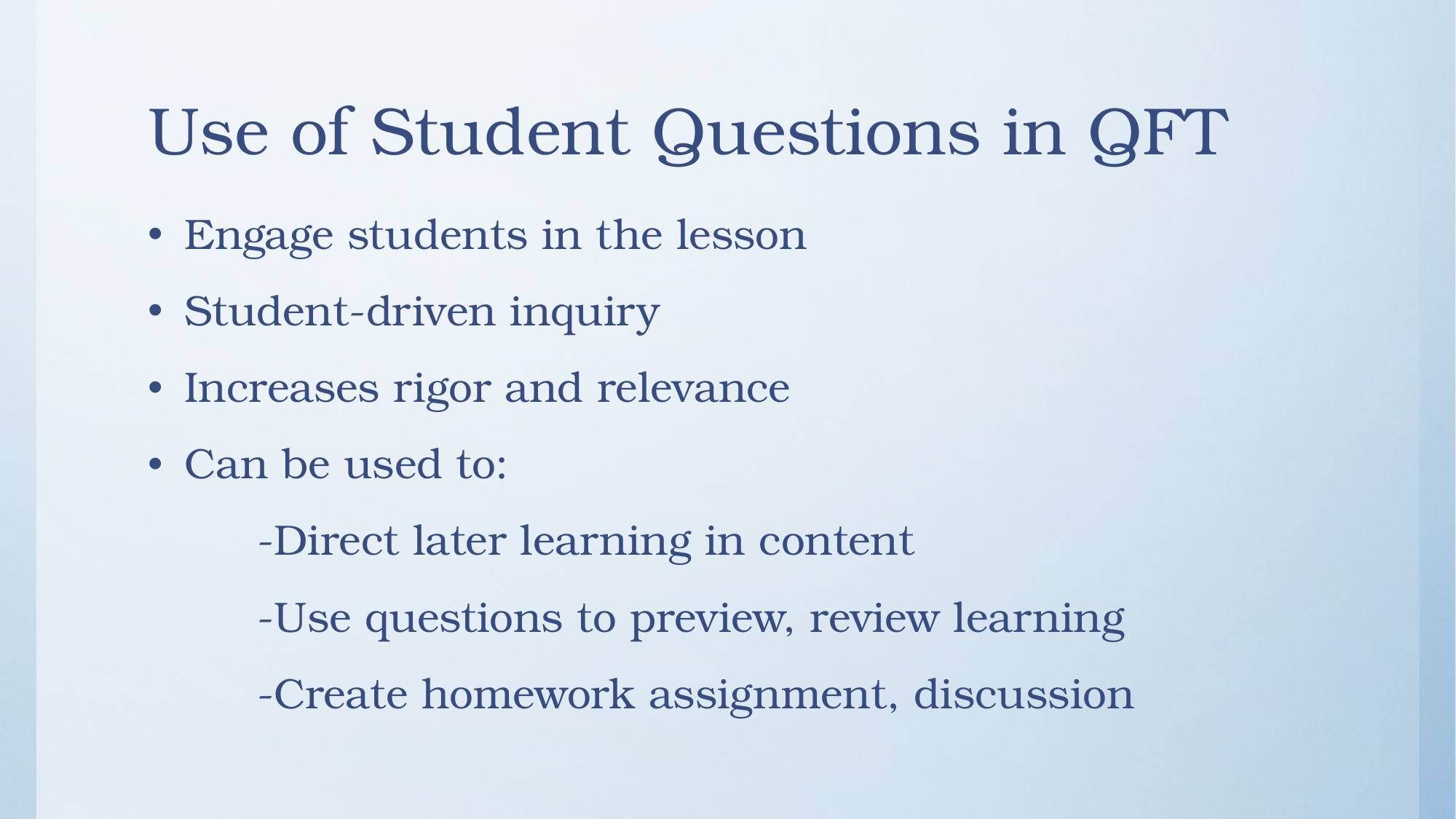

# Use of Student Questions in QFT
Engage students in the lesson
Student-driven inquiry
Increases rigor and relevance
Can be used to:
	-Direct later learning in content
	-Use questions to preview, review learning
	-Create homework assignment, discussion